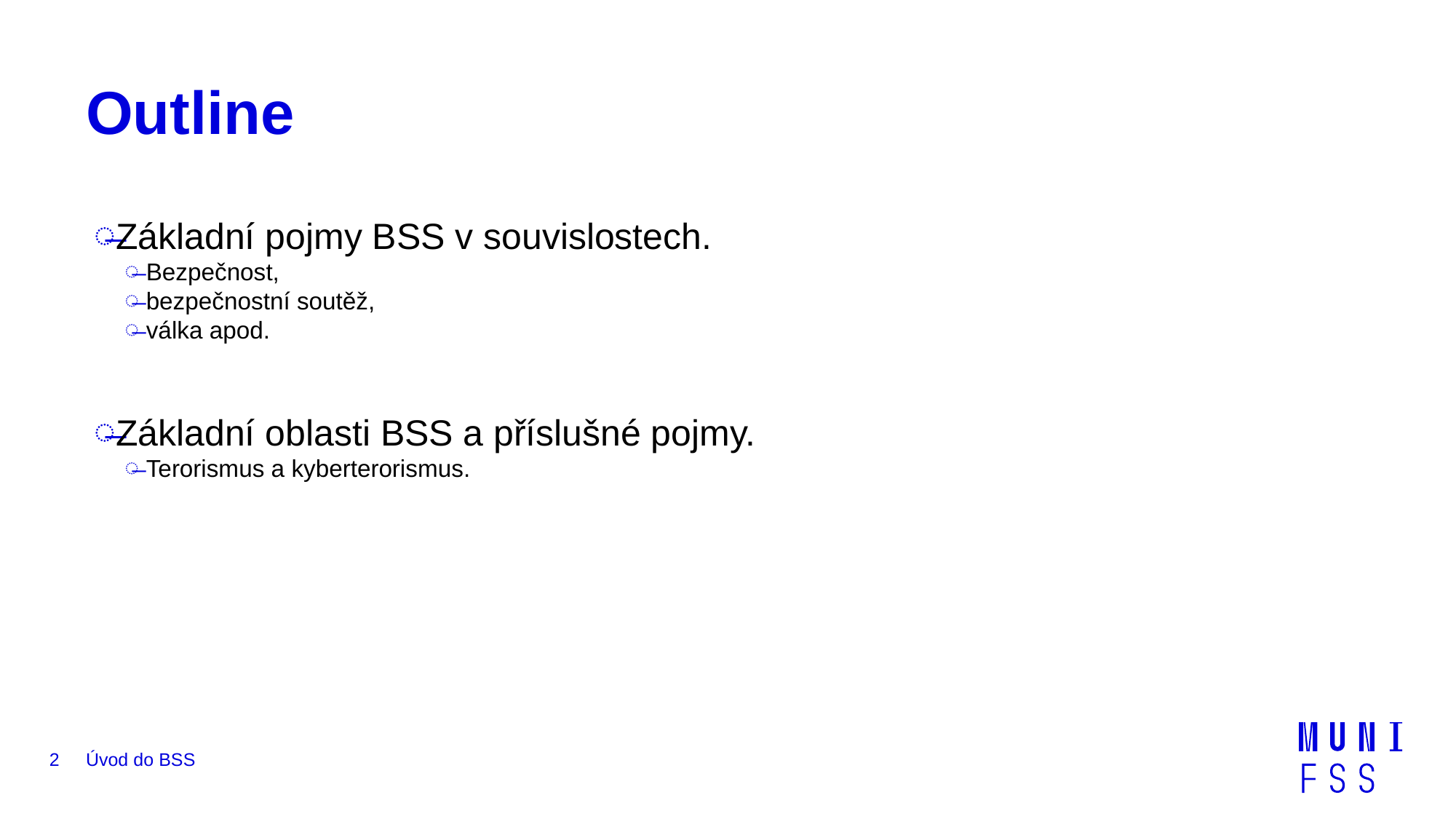

# Outline
Základní pojmy BSS v souvislostech.
Bezpečnost,
bezpečnostní soutěž,
válka apod.

Základní oblasti BSS a příslušné pojmy.
Terorismus a kyberterorismus.

2
Úvod do BSS